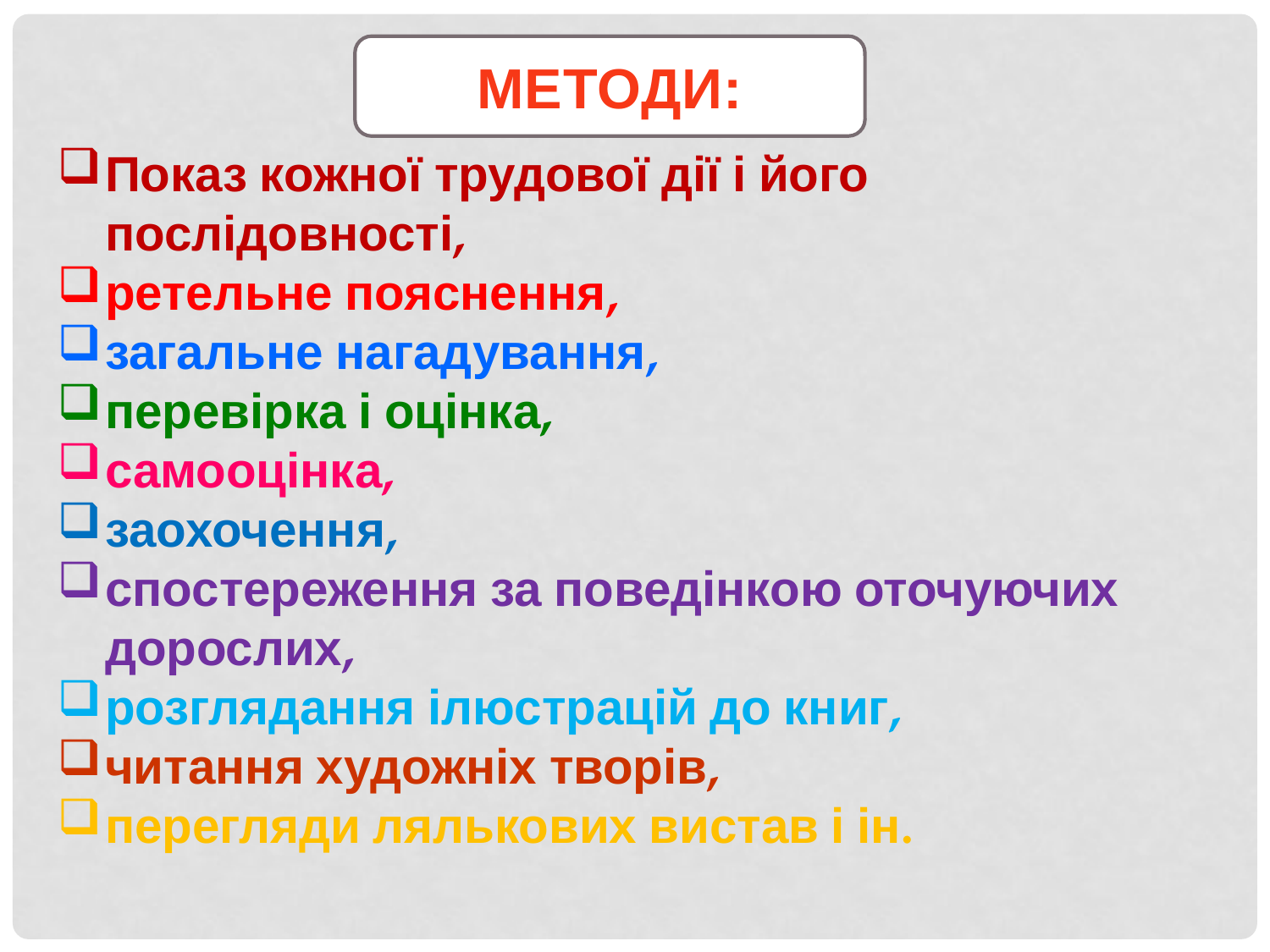

МЕТОДИ:
Показ кожної трудової дії і його послідовності,
ретельне пояснення,
загальне нагадування,
перевірка і оцінка,
самооцінка,
заохочення,
спостереження за поведінкою оточуючих дорослих,
розглядання ілюстрацій до книг,
читання художніх творів,
перегляди лялькових вистав і ін.